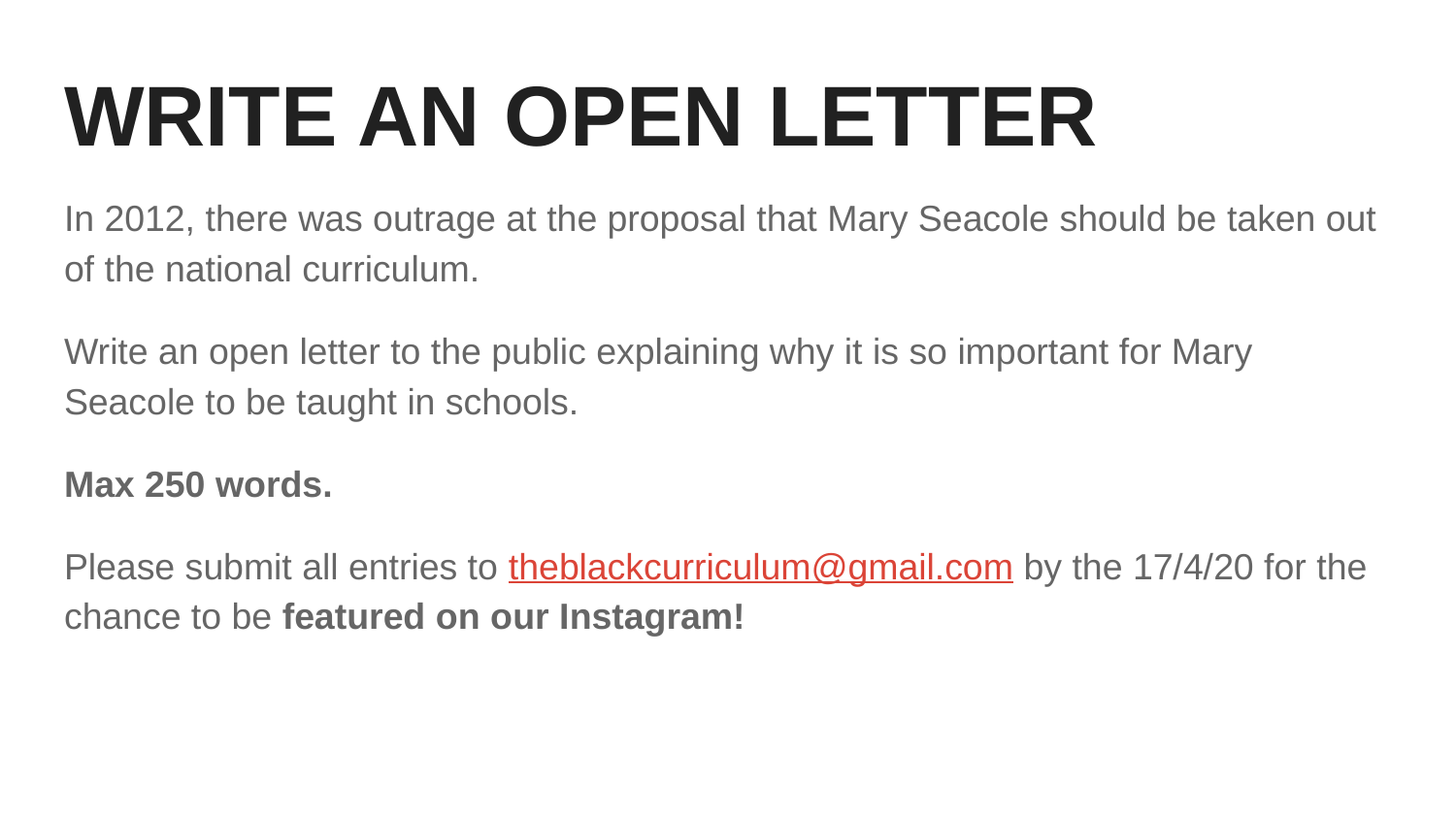

# WRITE AN OPEN LETTER
In 2012, there was outrage at the proposal that Mary Seacole should be taken out of the national curriculum.
Write an open letter to the public explaining why it is so important for Mary Seacole to be taught in schools.
Max 250 words.
Please submit all entries to theblackcurriculum@gmail.com by the 17/4/20 for the chance to be featured on our Instagram!